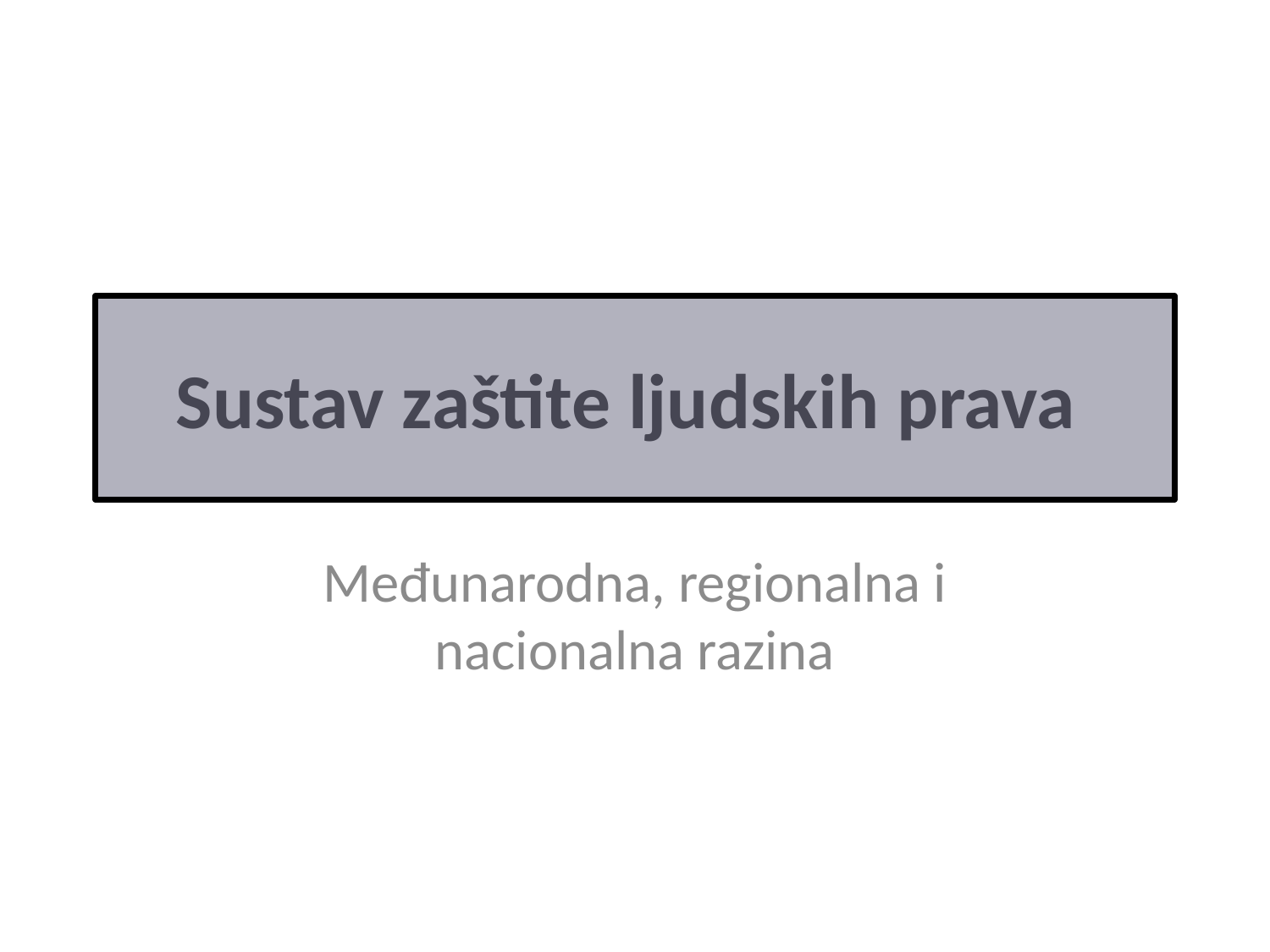

# Sustav zaštite ljudskih prava
Međunarodna, regionalna i nacionalna razina